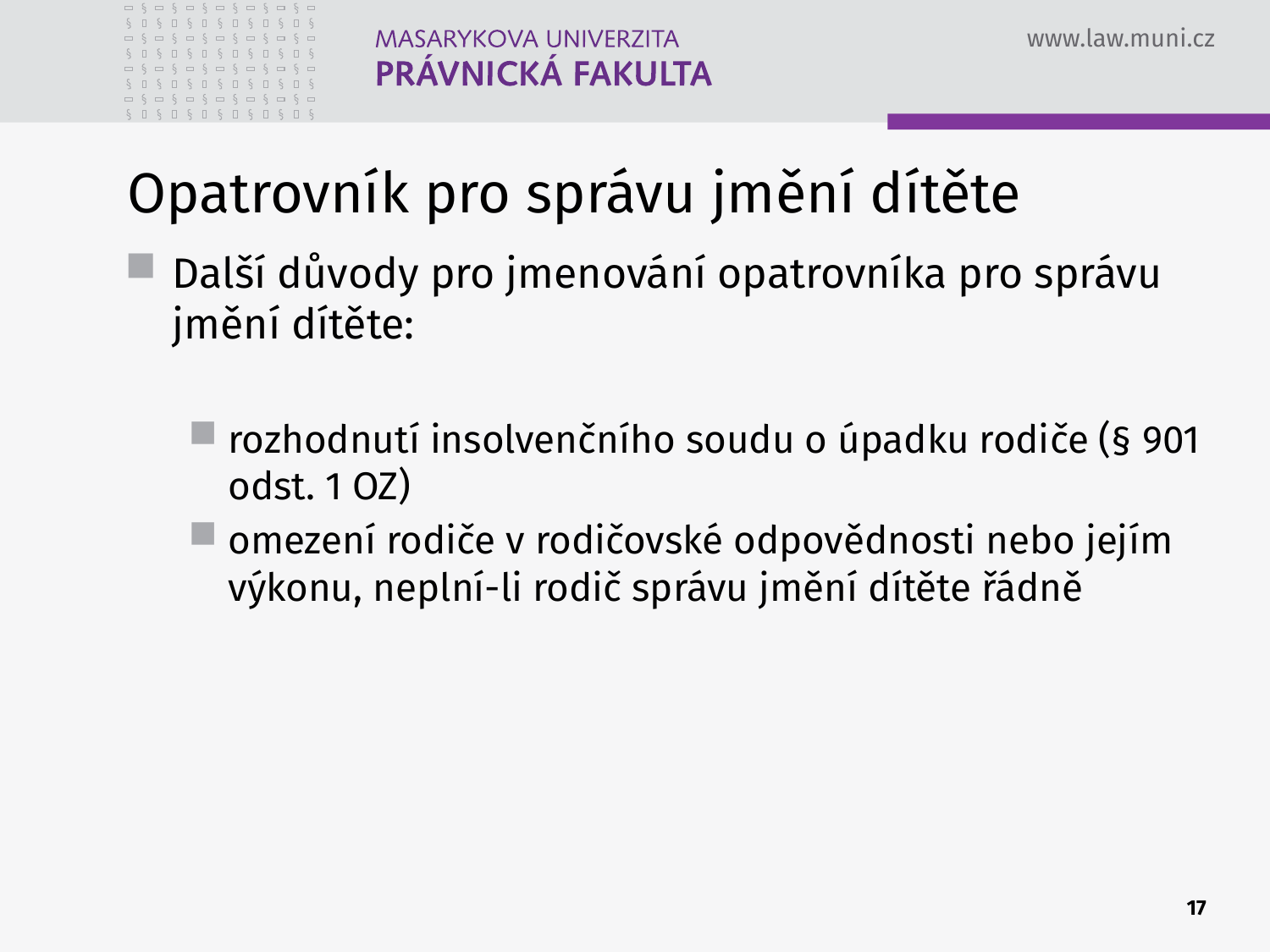

# Opatrovník pro správu jmění dítěte
Další důvody pro jmenování opatrovníka pro správu jmění dítěte:

rozhodnutí insolvenčního soudu o úpadku rodiče (§ 901 odst. 1 OZ)
omezení rodiče v rodičovské odpovědnosti nebo jejím výkonu, neplní-li rodič správu jmění dítěte řádně
17